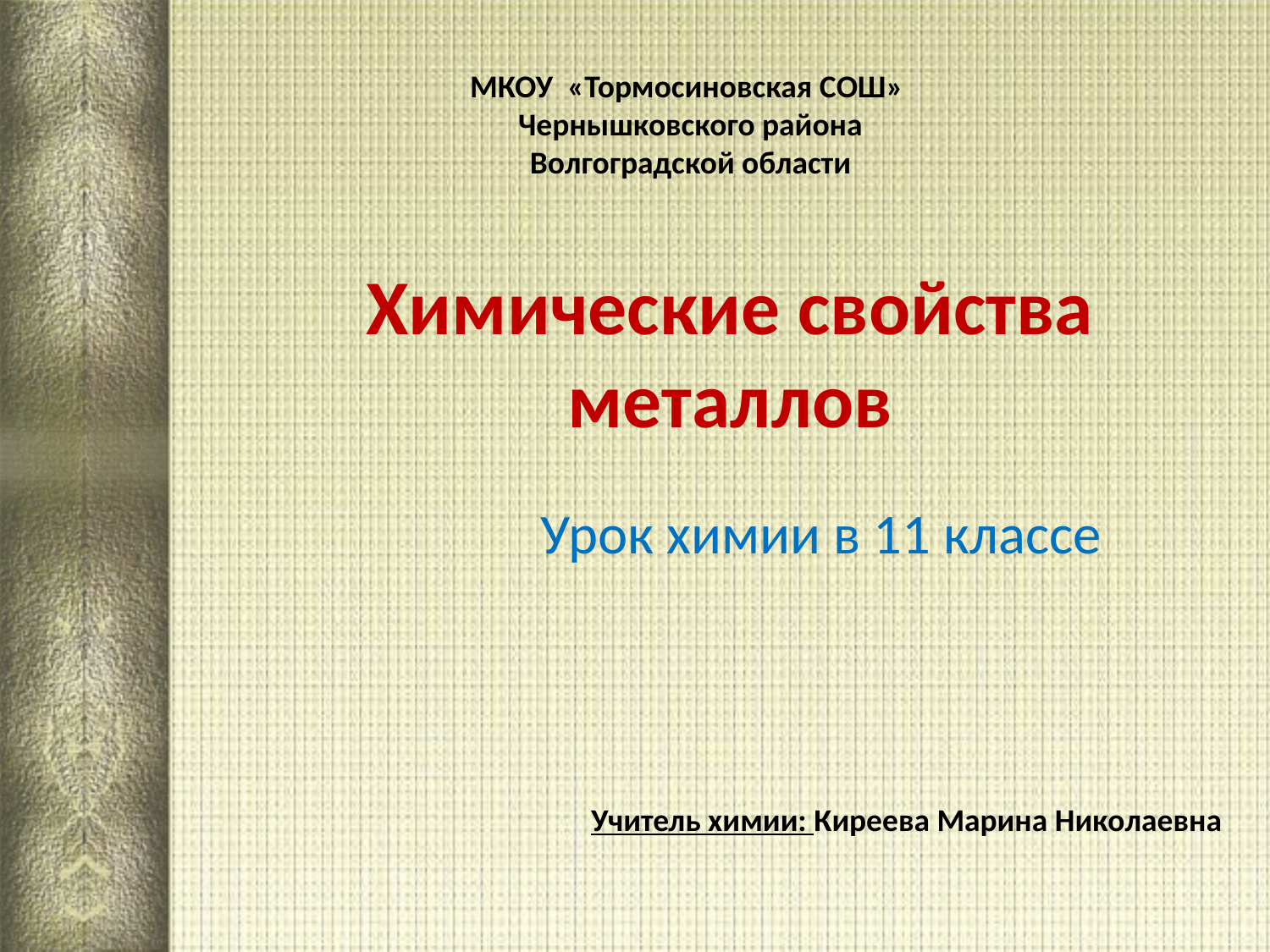

МКОУ  «Тормосиновская СОШ»
Чернышковского района
Волгоградской области
# Химические свойства металлов
Урок химии в 11 классе
Учитель химии: Киреева Марина Николаевна